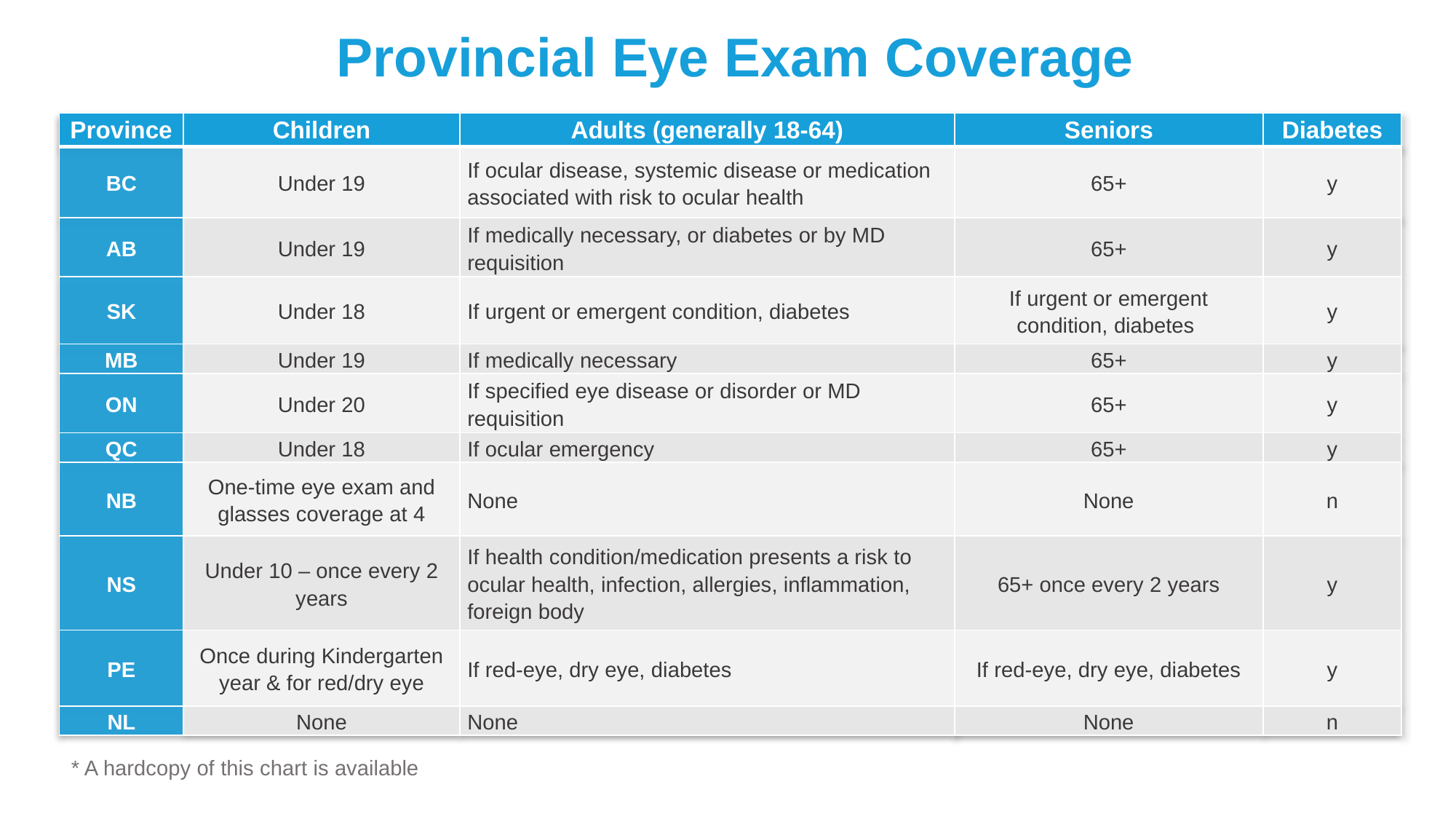

Provincial Eye Exam Coverage
| Province | Children | Adults (generally 18-64) | Seniors | Diabetes |
| --- | --- | --- | --- | --- |
| BC | Under 19 | If ocular disease, systemic disease or medication associated with risk to ocular health | 65+ | y |
| AB | Under 19 | If medically necessary, or diabetes or by MD requisition | 65+ | y |
| SK | Under 18 | If urgent or emergent condition, diabetes | If urgent or emergent condition, diabetes | y |
| MB | Under 19 | If medically necessary | 65+ | y |
| ON | Under 20 | If specified eye disease or disorder or MD requisition | 65+ | y |
| QC | Under 18 | If ocular emergency | 65+ | y |
| NB | One-time eye exam and glasses coverage at 4 | None | None | n |
| NS | Under 10 – once every 2 years | If health condition/medication presents a risk to ocular health, infection, allergies, inflammation, foreign body | 65+ once every 2 years | y |
| PE | Once during Kindergarten year & for red/dry eye | If red-eye, dry eye, diabetes | If red-eye, dry eye, diabetes | y |
| NL | None | None | None | n |
* A hardcopy of this chart is available